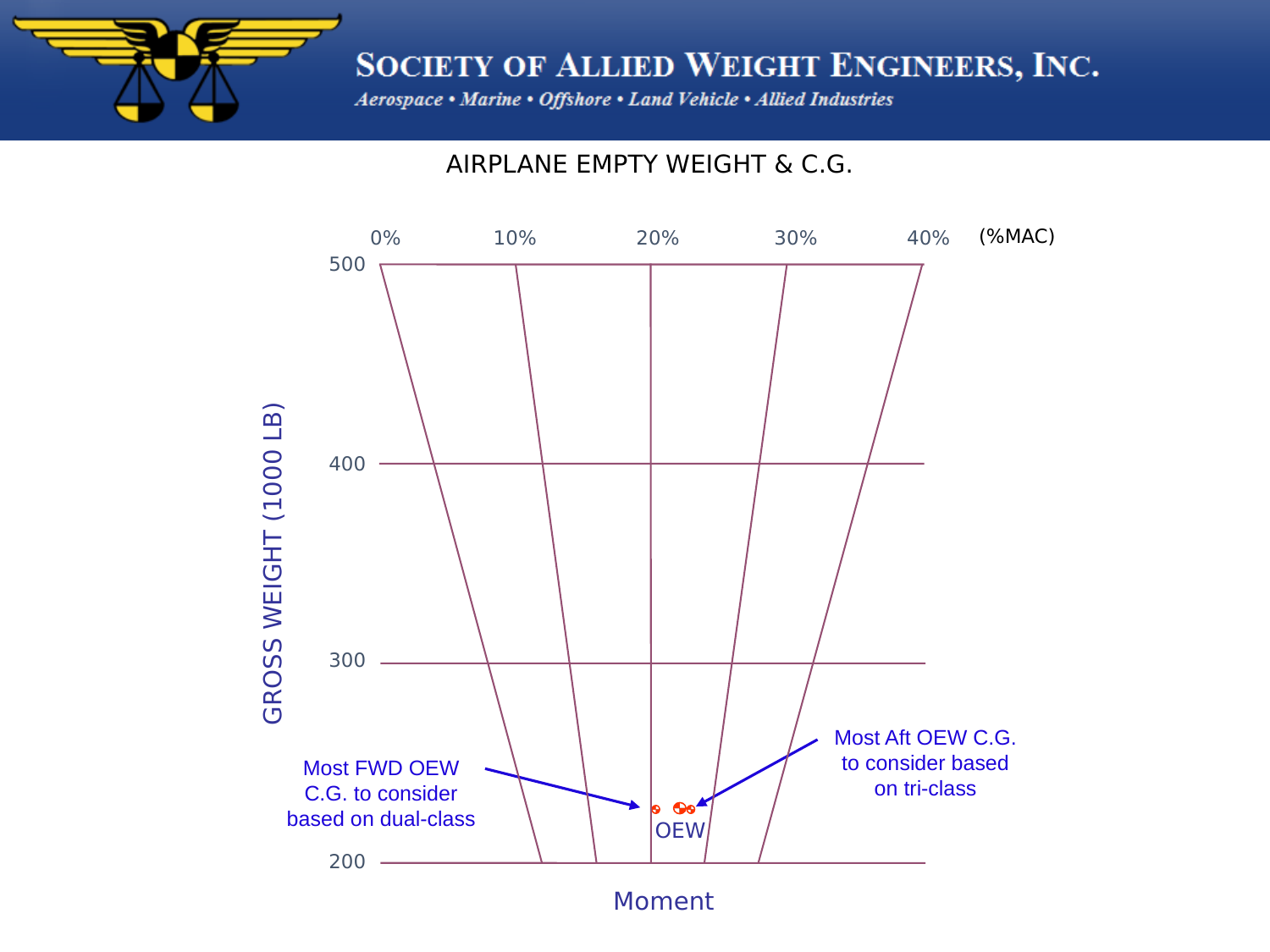

AIRPLANE EMPTY WEIGHT & C.G.
(%MAC)
0%
10%
20%
30%
40%
500

400

GROSS WEIGHT (1000 LB)
300

Most Aft OEW C.G. to consider based on tri-class

Most FWD OEW C.G. to consider based on dual-class

OEW
200

Moment